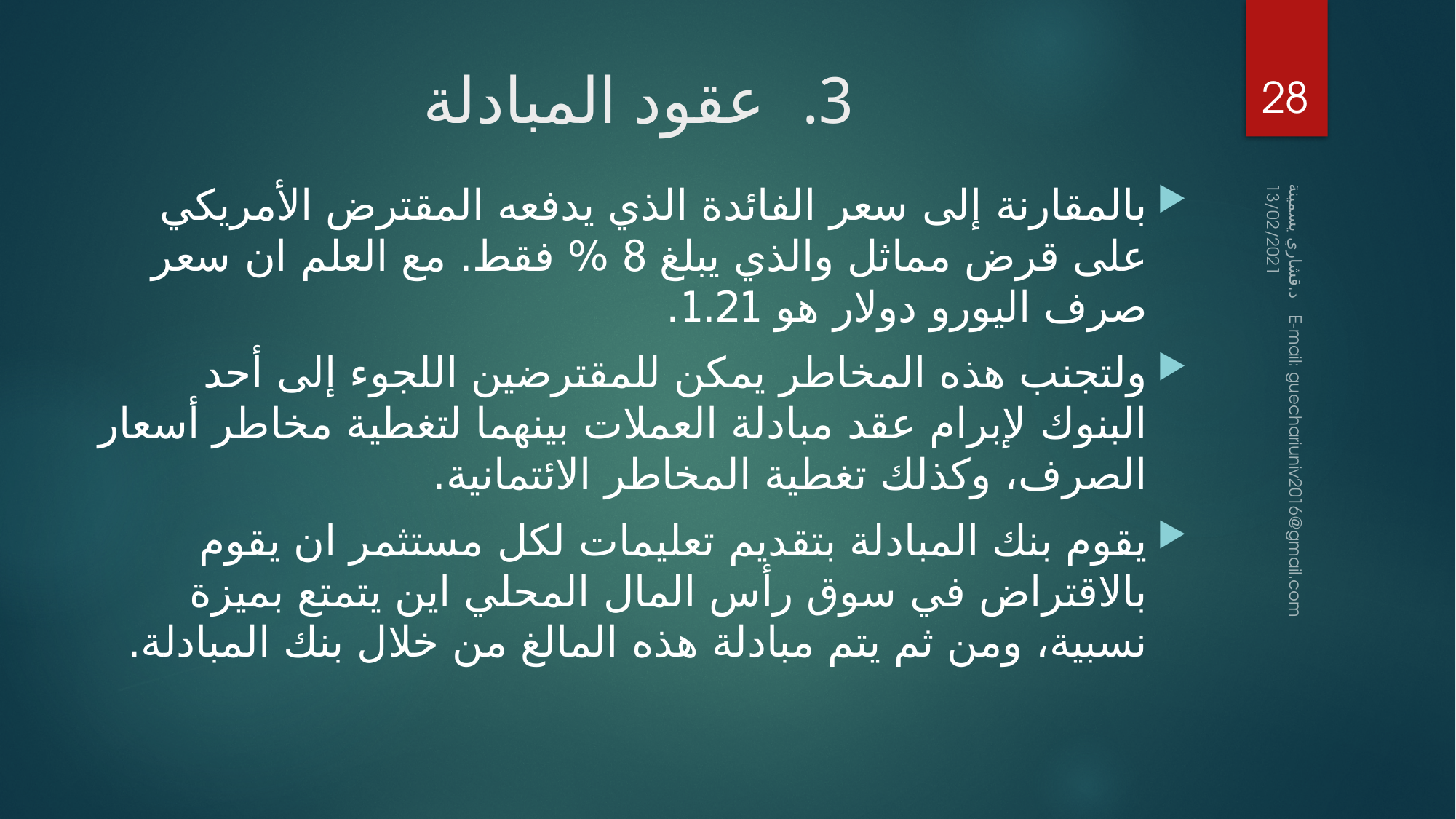

28
# عقود المبادلة
بالمقارنة إلى سعر الفائدة الذي يدفعه المقترض الأمريكي على قرض مماثل والذي يبلغ 8 % فقط. مع العلم ان سعر صرف اليورو دولار هو 1.21.
ولتجنب هذه المخاطر يمكن للمقترضين اللجوء إلى أحد البنوك لإبرام عقد مبادلة العملات بينهما لتغطية مخاطر أسعار الصرف، وكذلك تغطية المخاطر الائتمانية.
يقوم بنك المبادلة بتقديم تعليمات لكل مستثمر ان يقوم بالاقتراض في سوق رأس المال المحلي اين يتمتع بميزة نسبية، ومن ثم يتم مبادلة هذه المالغ من خلال بنك المبادلة.
13/02/2021
د.قشاري يسمينة   E-mail: guechariuniv2016@gmail.com